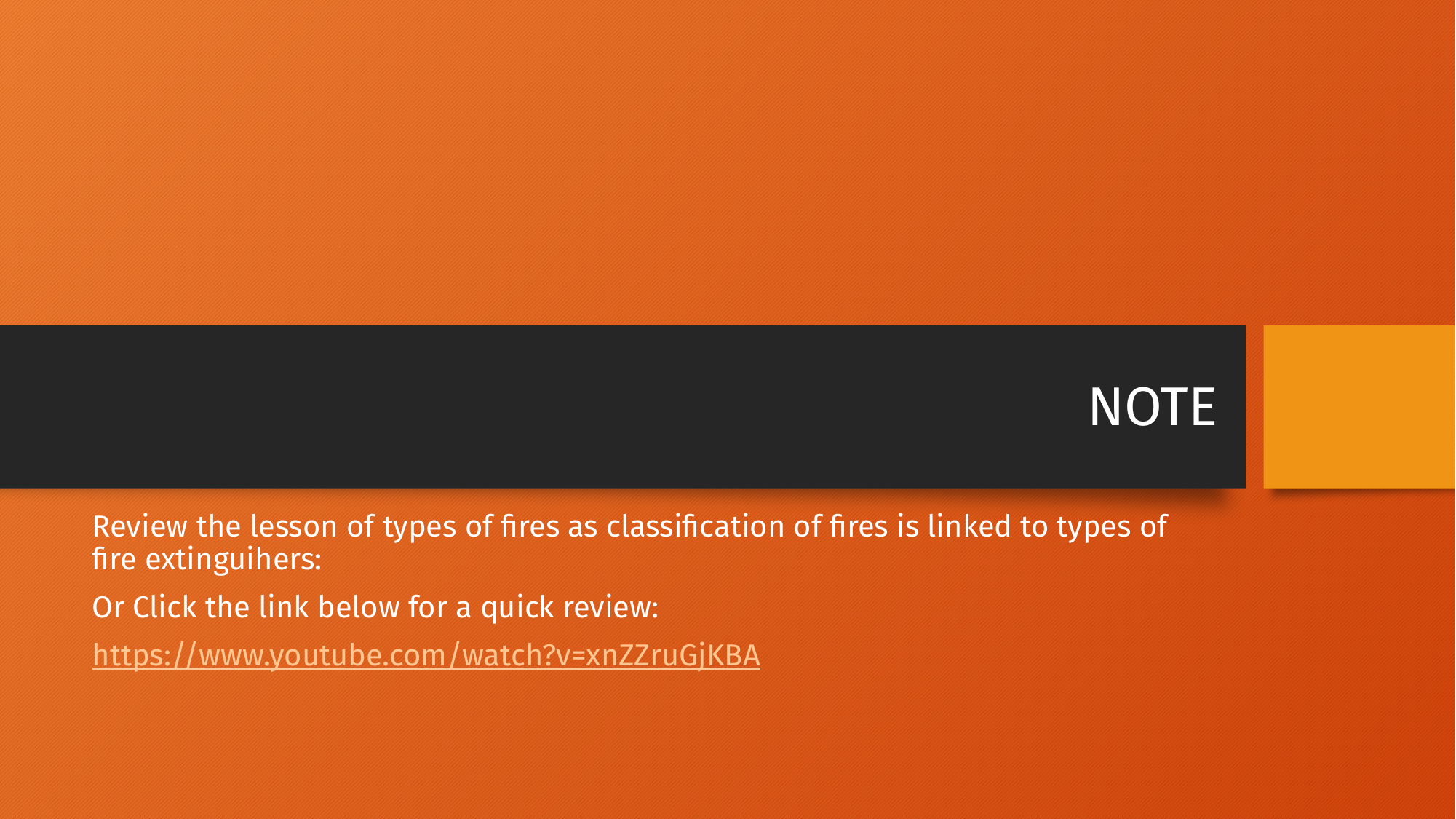

# NOTE
Review the lesson of types of fires as classification of fires is linked to types of fire extinguihers:
Or Click the link below for a quick review:
https://www.youtube.com/watch?v=xnZZruGjKBA